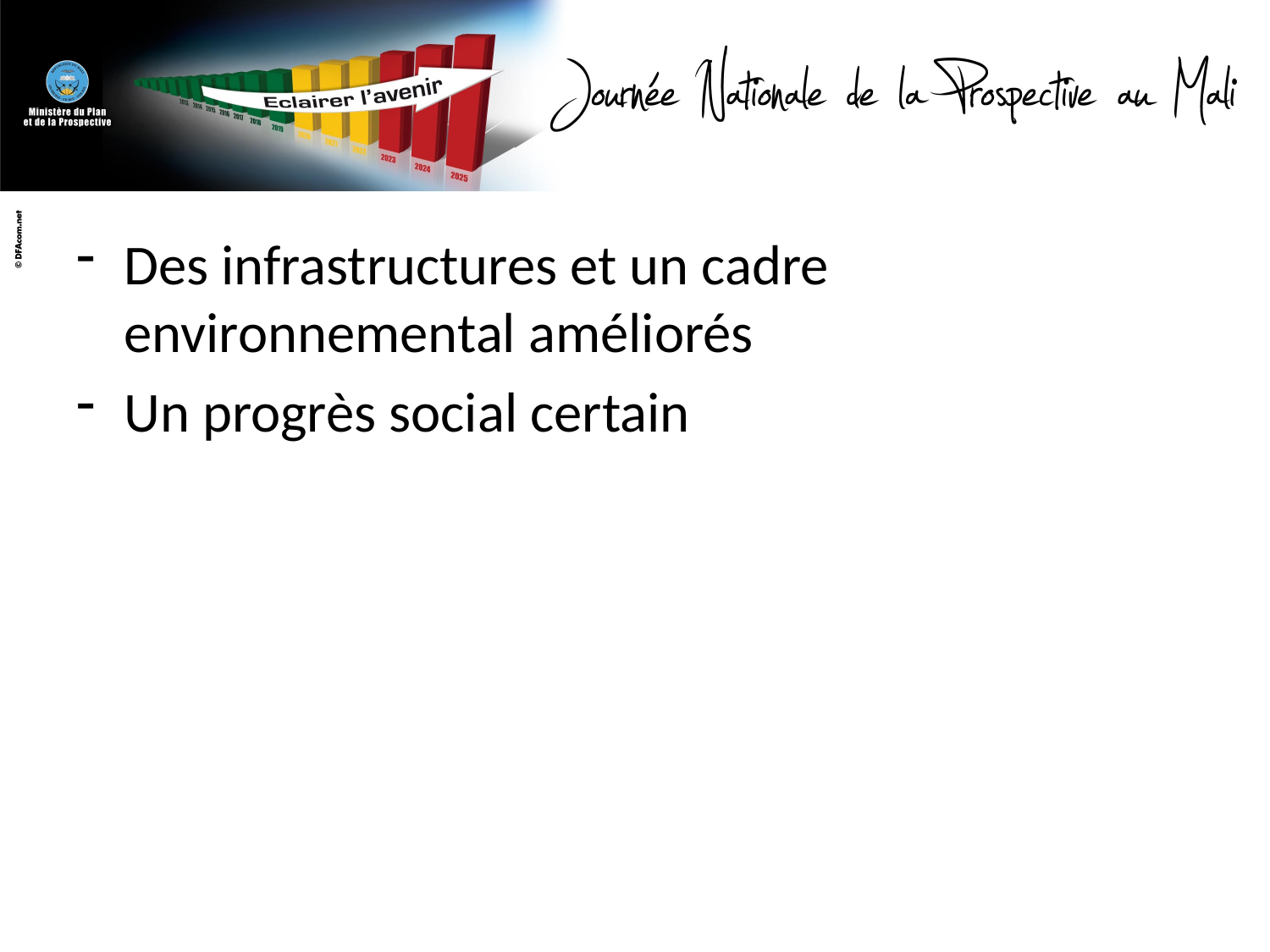

#
Des infrastructures et un cadre environnemental améliorés
Un progrès social certain